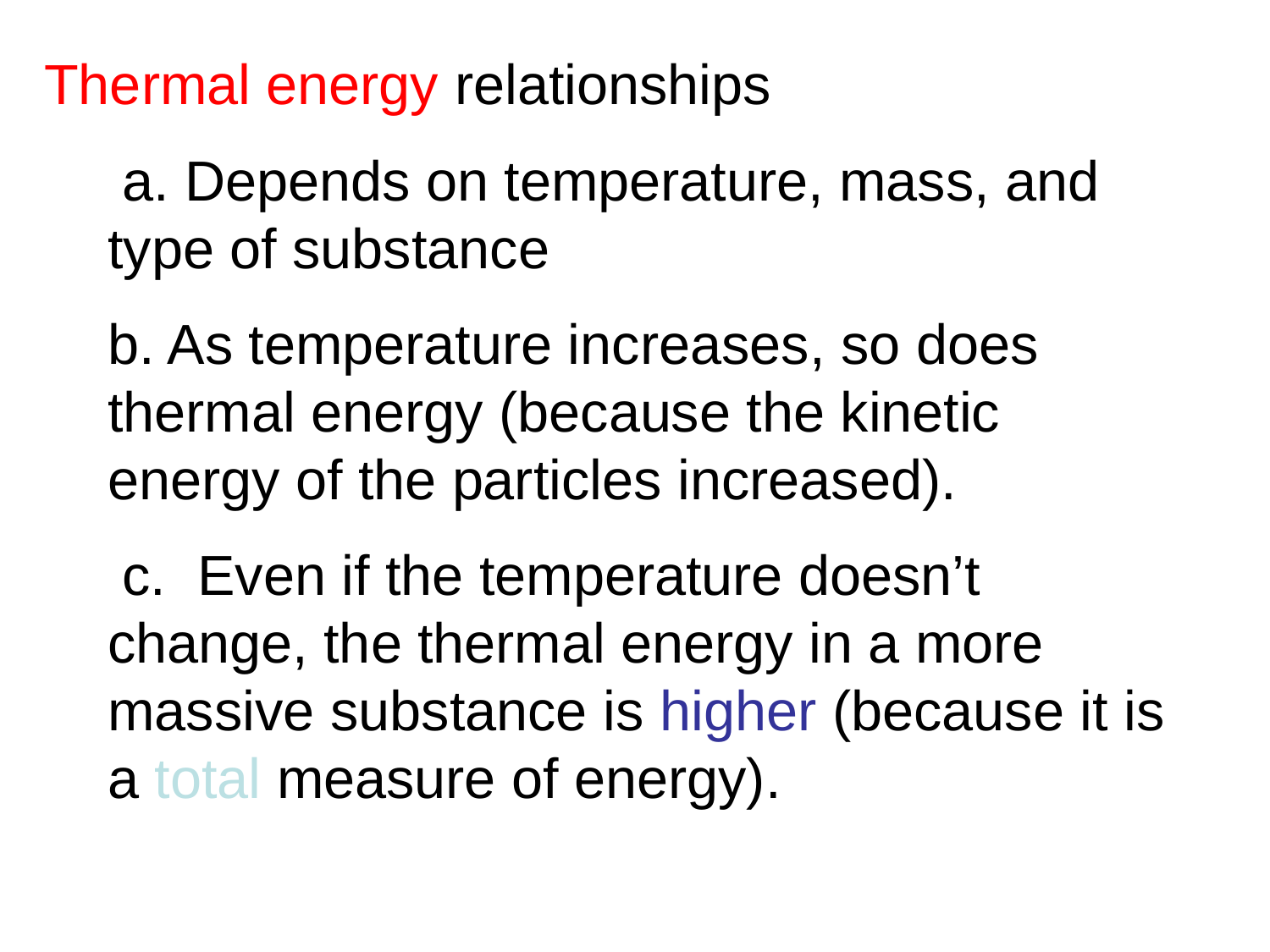

Thermal energy relationships
     a. Depends on temperature, mass, and type of substance
	b. As temperature increases, so does thermal energy (because the kinetic energy of the particles increased).
     c.  Even if the temperature doesn’t change, the thermal energy in a more massive substance is higher (because it is a total measure of energy).